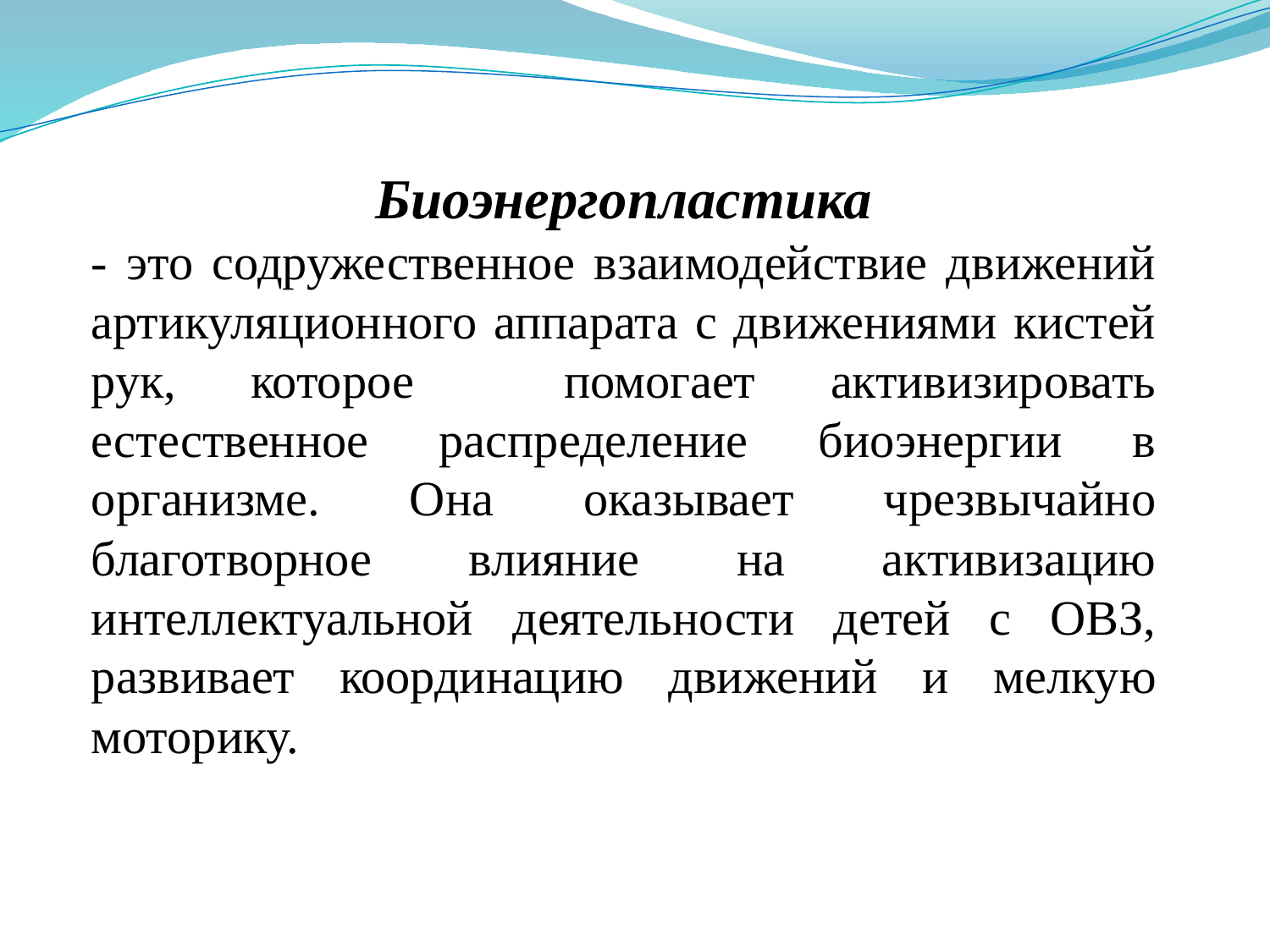

Биоэнергопластика
- это содружественное взаимодействие движений артикуляционного аппарата с движениями кистей рук, которое  помогает активизировать естественное распределение биоэнергии в организме. Она оказывает чрезвычайно благотворное влияние на активизацию интеллектуальной деятельности детей с ОВЗ, развивает координацию движений и мелкую моторику.